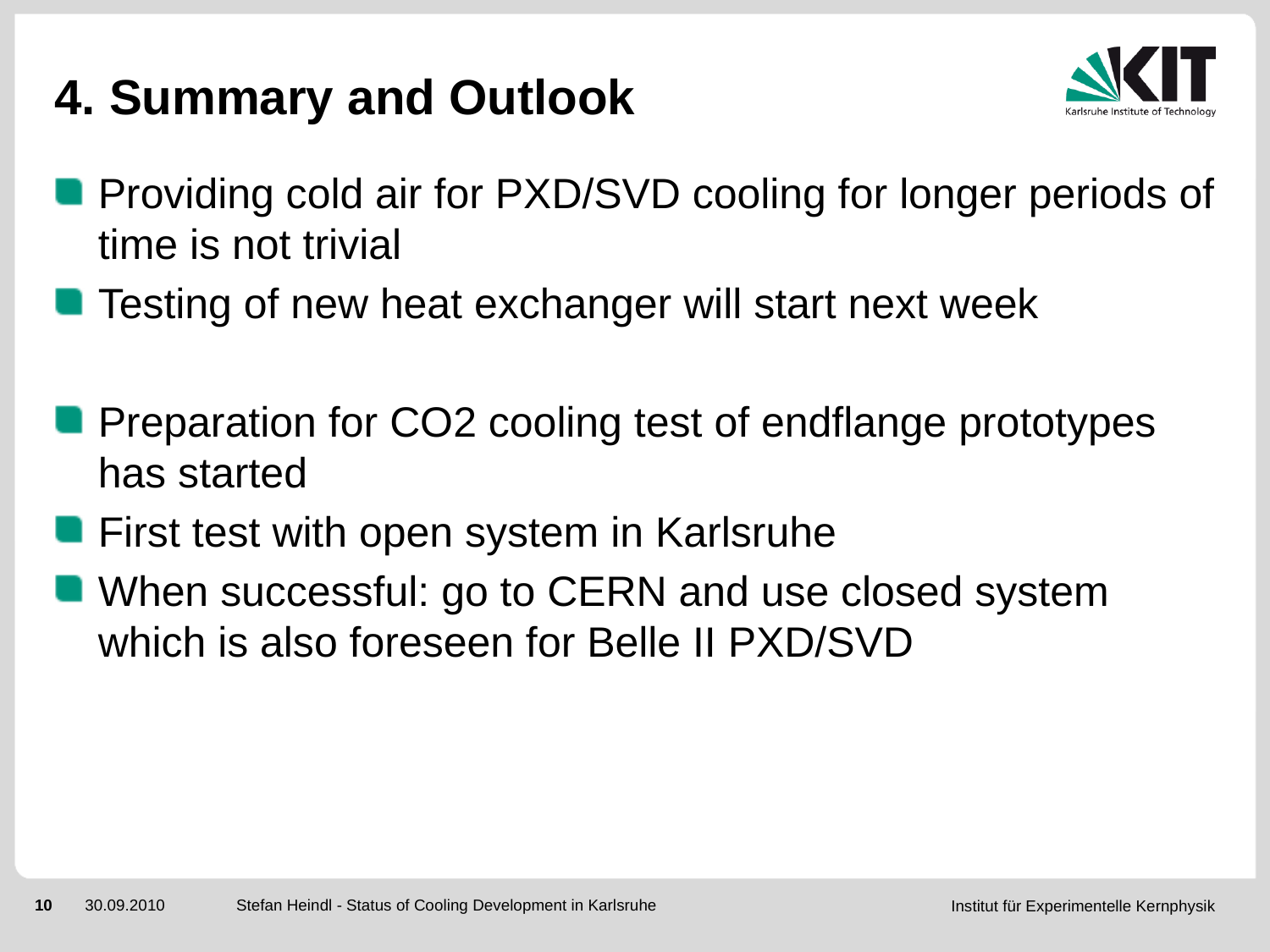

# 4. Summary and Outlook
Providing cold air for PXD/SVD cooling for longer periods of time is not trivial
Testing of new heat exchanger will start next week

Preparation for CO2 cooling test of endflange prototypes has started
First test with open system in Karlsruhe
When successful: go to CERN and use closed system which is also foreseen for Belle II PXD/SVD
Stefan Heindl - Status of Cooling Development in Karlsruhe